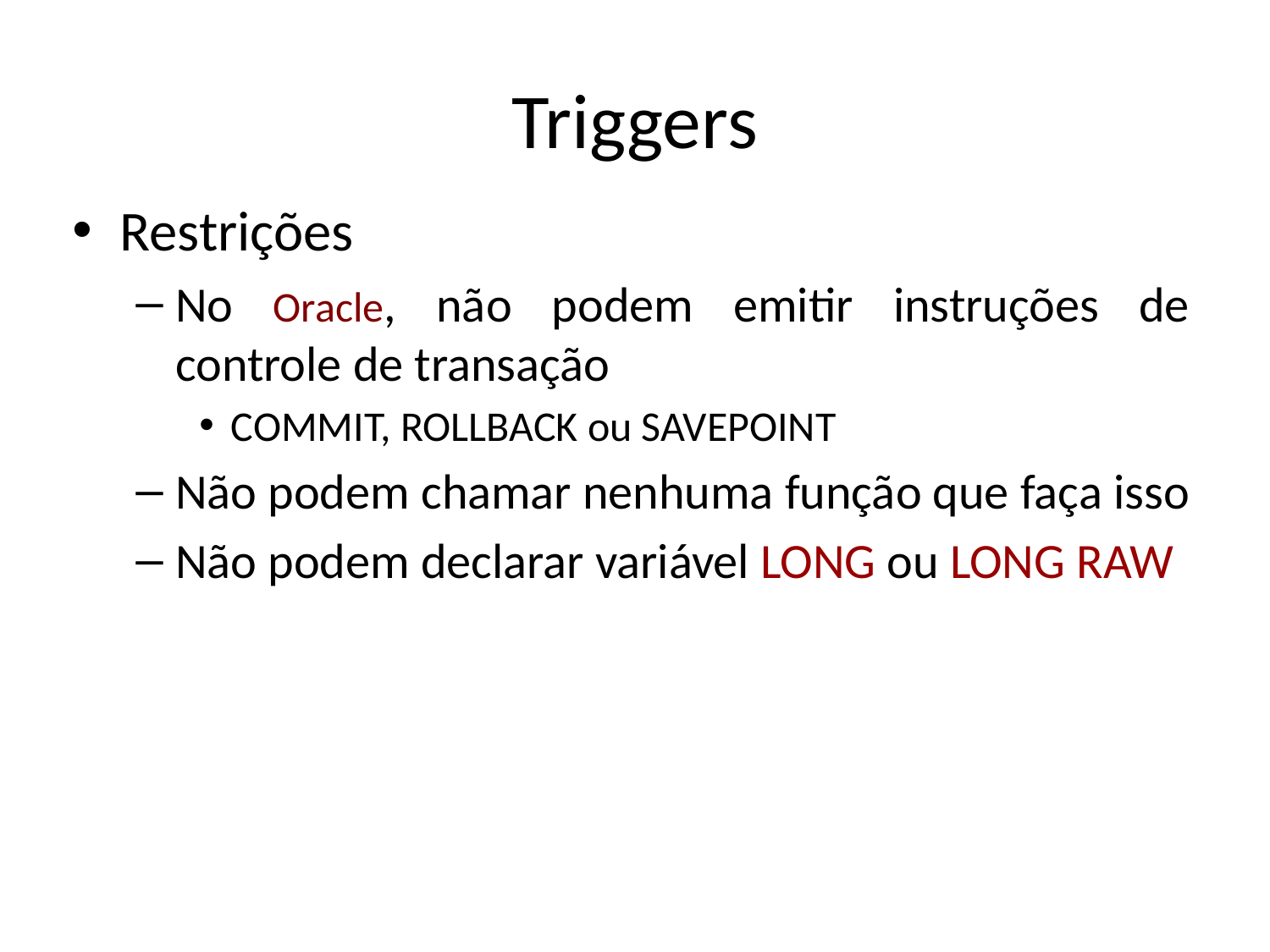

# Triggers
Restrições
No Oracle, não podem emitir instruções de controle de transação
COMMIT, ROLLBACK ou SAVEPOINT
Não podem chamar nenhuma função que faça isso
Não podem declarar variável LONG ou LONG RAW
23